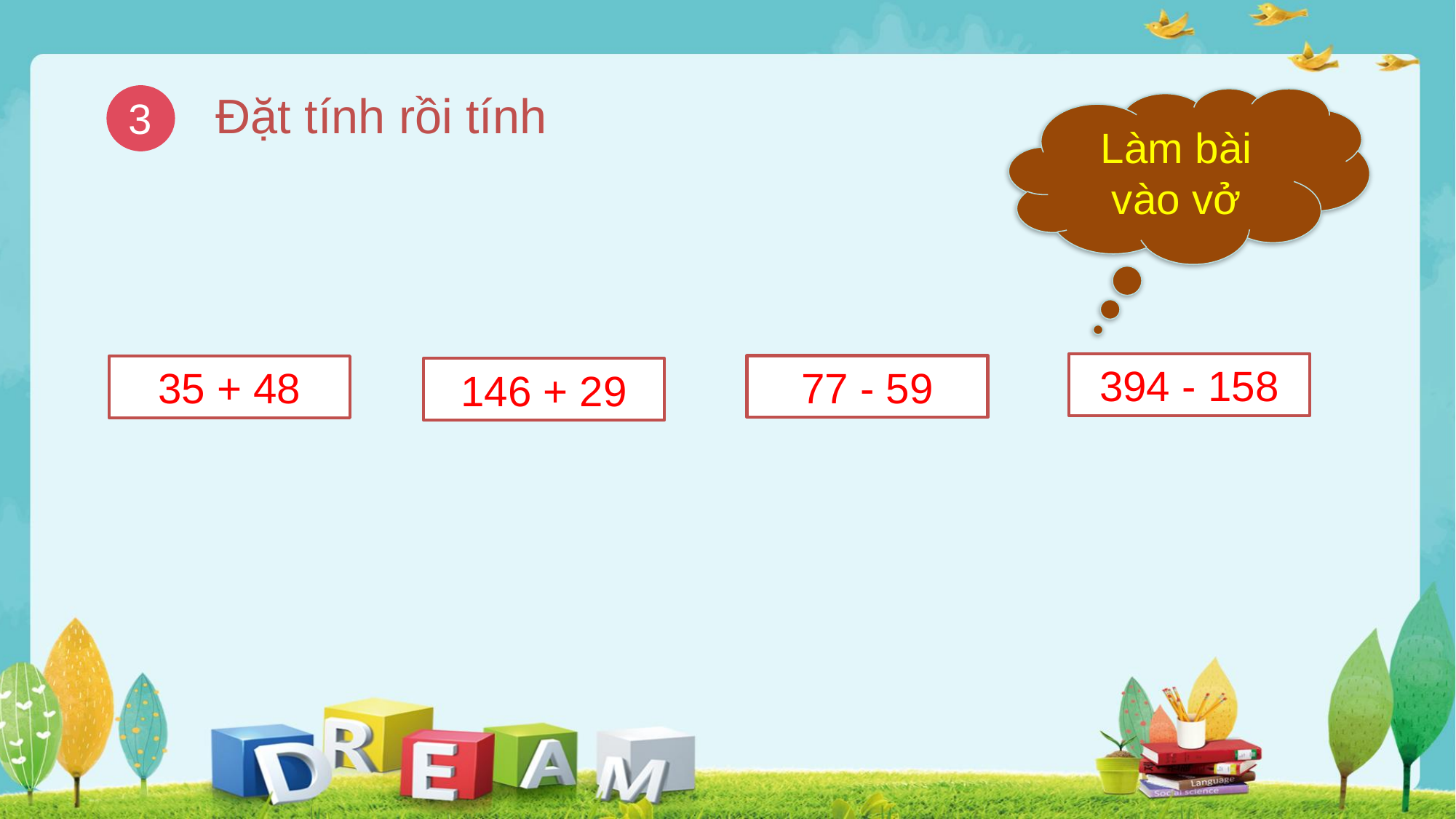

Đặt tính rồi tính
3

Làm bài vào vở
394 - 158
77 - 59
35 + 48
146 + 29